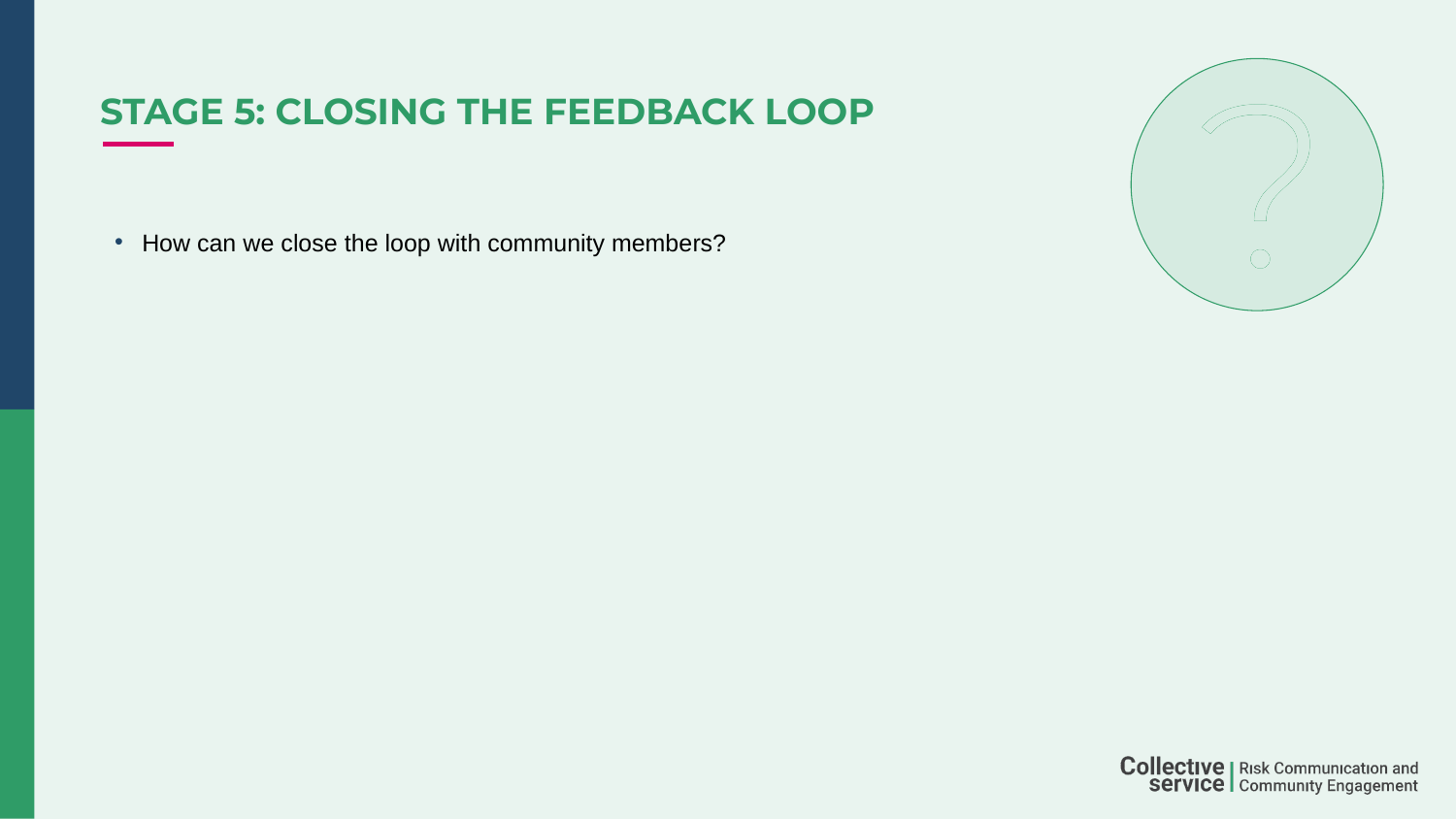

# StAGE 5: Closing the feedback loop
How can we close the loop with community members?